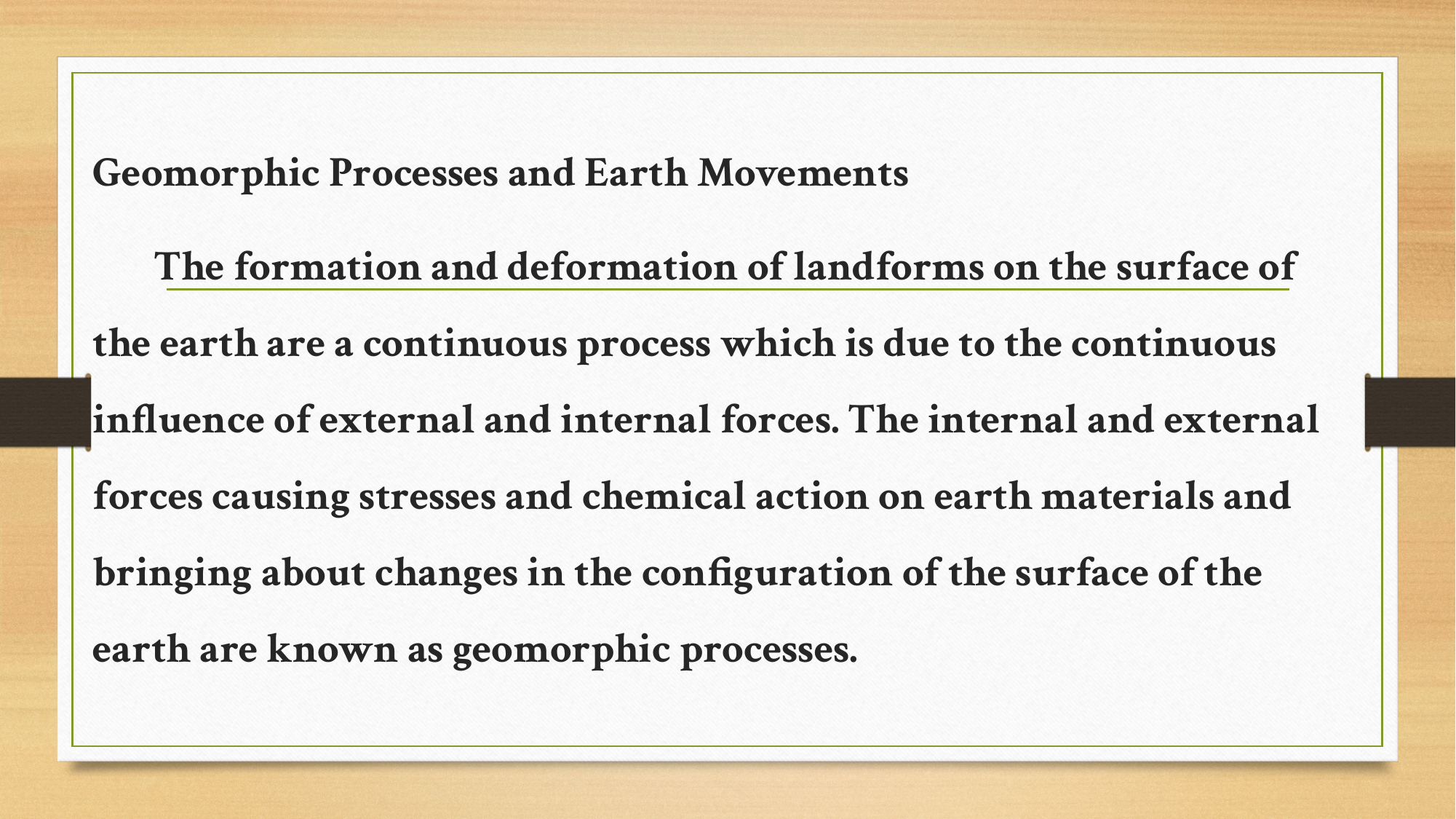

Geomorphic Processes and Earth Movements
       The formation and deformation of landforms on the surface of the earth are a continuous process which is due to the continuous influence of external and internal forces. The internal and external forces causing stresses and chemical action on earth materials and bringing about changes in the configuration of the surface of the earth are known as geomorphic processes.